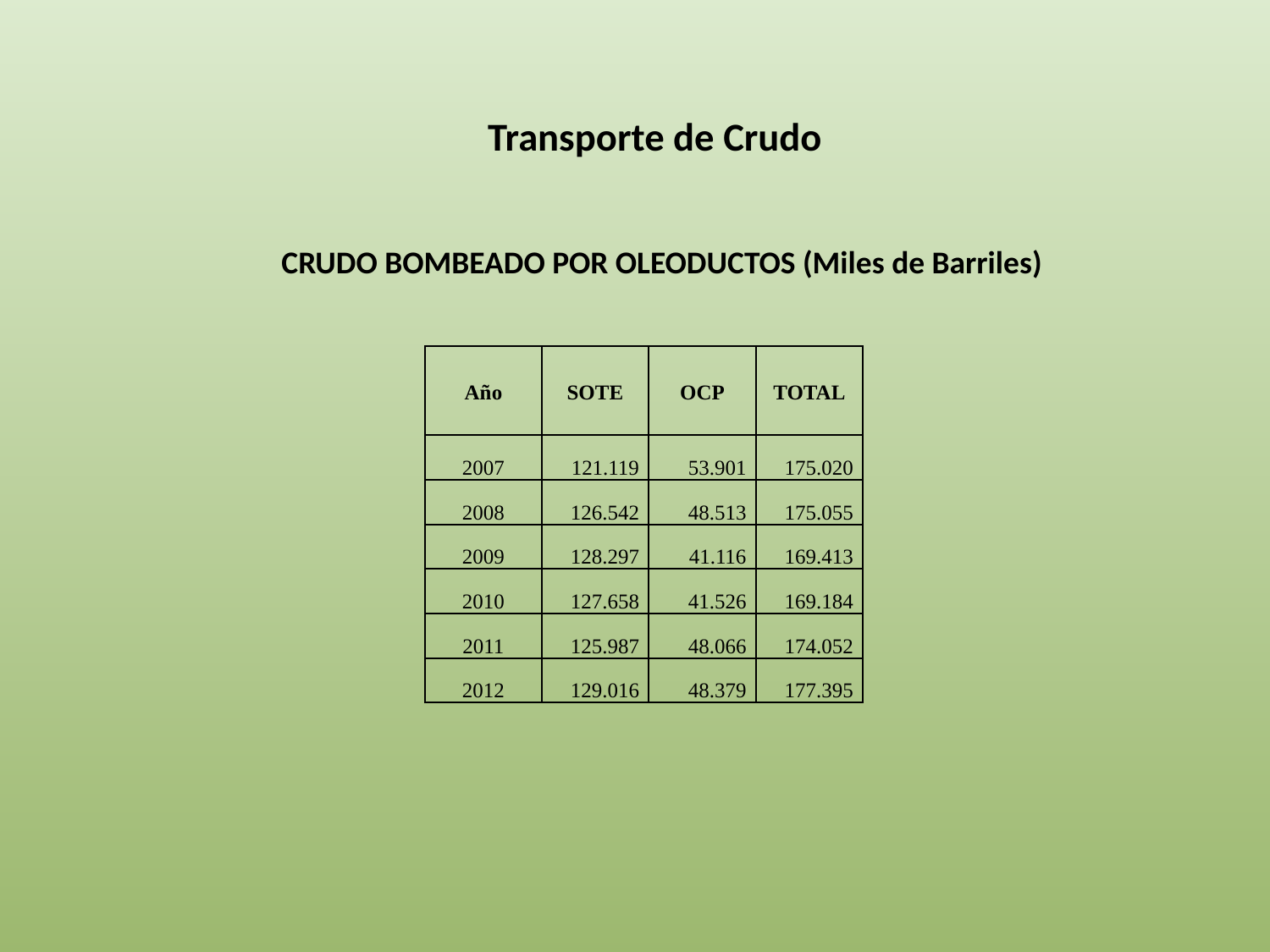

Transporte de Crudo
CRUDO BOMBEADO POR OLEODUCTOS (Miles de Barriles)
| Año | SOTE | OCP | TOTAL |
| --- | --- | --- | --- |
| 2007 | 121.119 | 53.901 | 175.020 |
| 2008 | 126.542 | 48.513 | 175.055 |
| 2009 | 128.297 | 41.116 | 169.413 |
| 2010 | 127.658 | 41.526 | 169.184 |
| 2011 | 125.987 | 48.066 | 174.052 |
| 2012 | 129.016 | 48.379 | 177.395 |